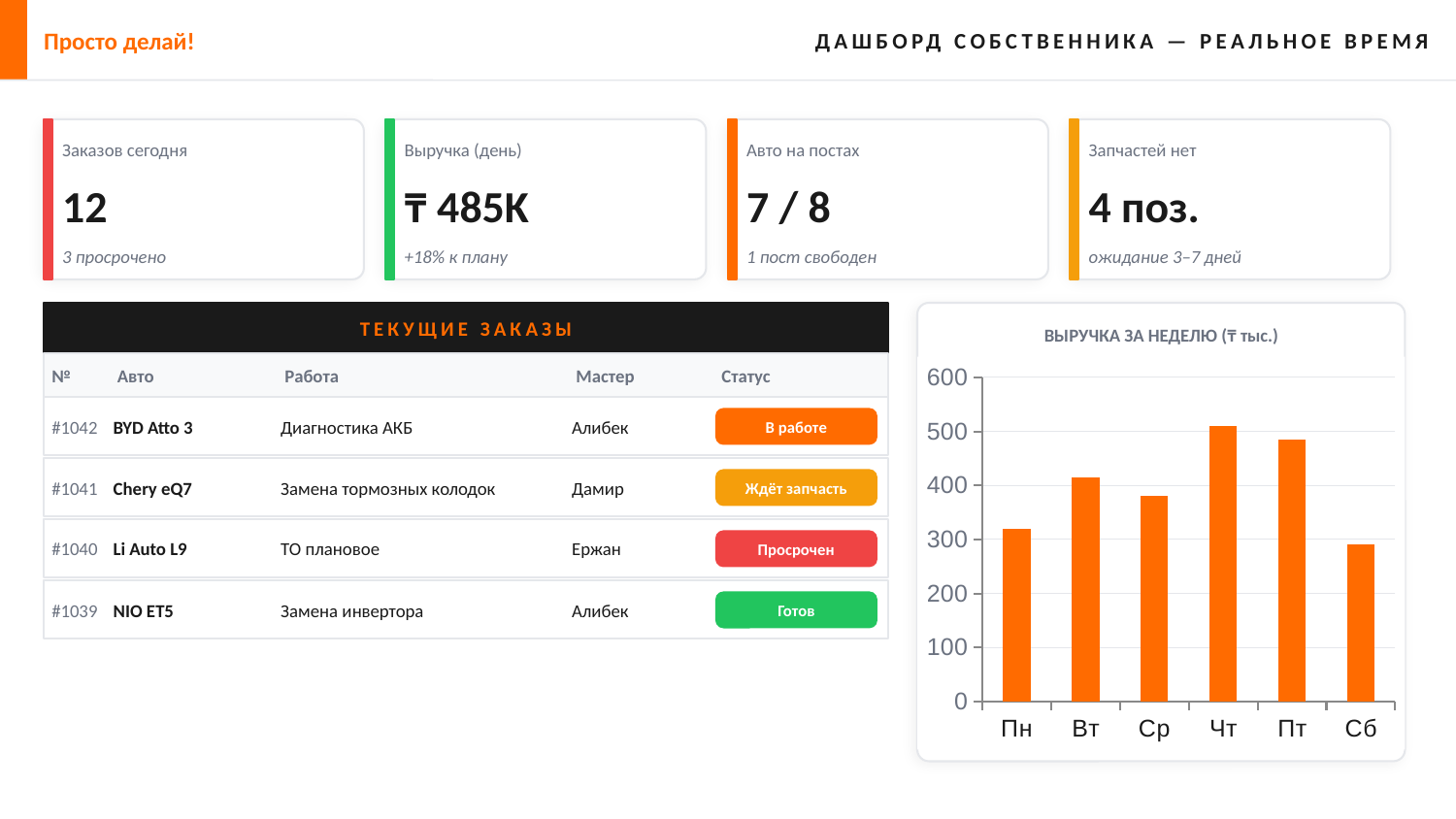

Просто делай!
ДАШБОРД СОБСТВЕННИКА — РЕАЛЬНОЕ ВРЕМЯ

Заказов сегодня
Выручка (день)
Авто на постах
Запчастей нет
12
₸ 485K
7 / 8
4 поз.
3 просрочено
+18% к плану
1 пост свободен
ожидание 3–7 дней

ТЕКУЩИЕ ЗАКАЗЫ

ВЫРУЧКА ЗА НЕДЕЛЮ (₸ тыс.)

№
Авто
Работа
Мастер
Статус

### Chart

| Category | Выручка |
|---|---|
| Пн | 320.0 |
| Вт | 415.0 |
| Ср | 380.0 |
| Чт | 510.0 |
| Пт | 485.0 |
| Сб | 290.0 |
#1042
BYD Atto 3
Диагностика АКБ
Алибек

В работе

#1041
Chery eQ7
Замена тормозных колодок
Дамир

Ждёт запчасть

#1040
Li Auto L9
ТО плановое
Ержан

Просрочен

#1039
NIO ET5
Замена инвертора
Алибек

Готов